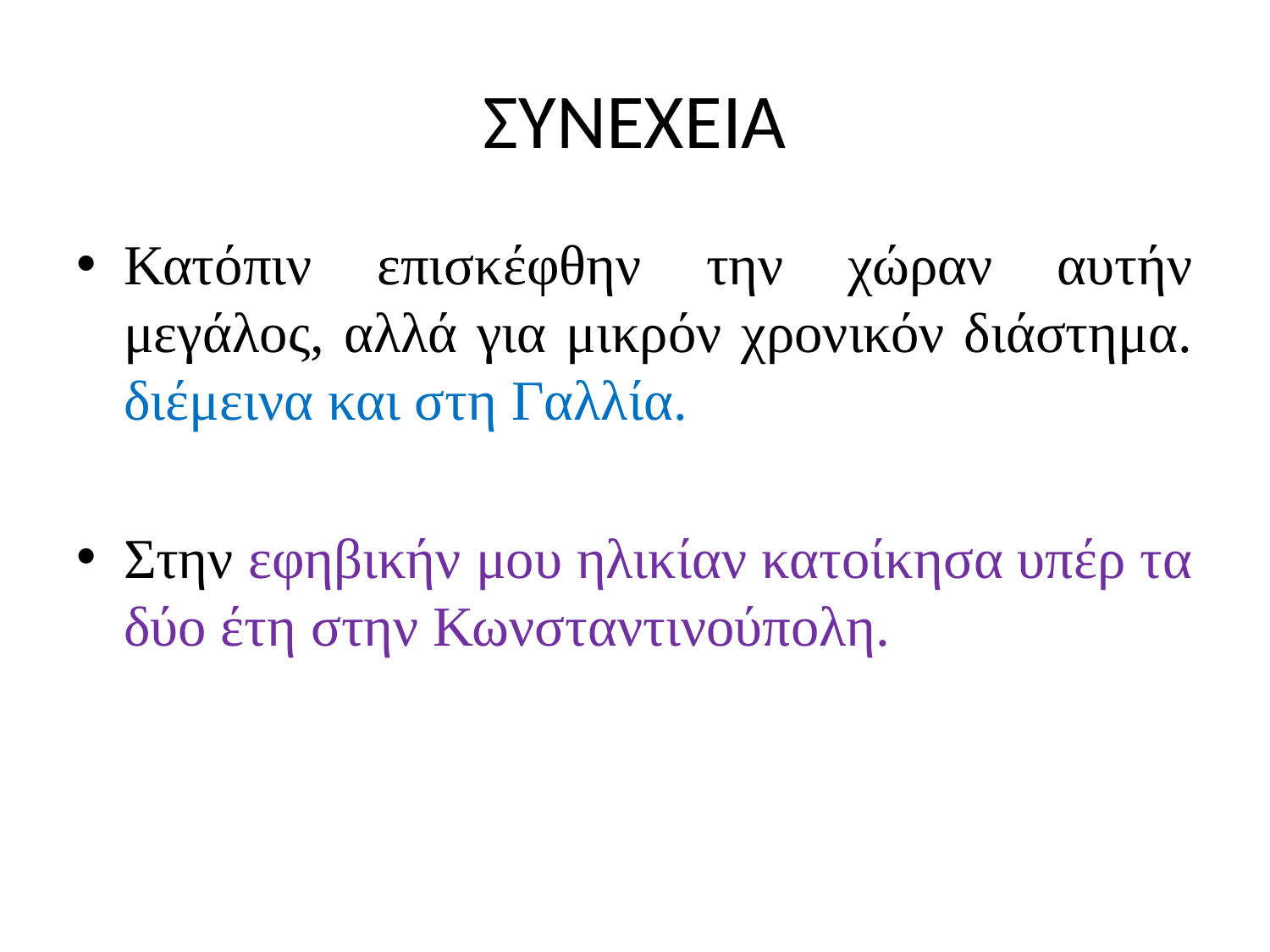

# ΣΥΝΕΧΕΙΑ
Κατόπιν επισκέφθην την χώραν αυτήν μεγάλος, αλλά για μικρόν χρονικόν διάστημα. διέμεινα και στη Γαλλία.

Στην εφηβικήν μου ηλικίαν κατοίκησα υπέρ τα δύο έτη στην Κωνσταντινούπολη.